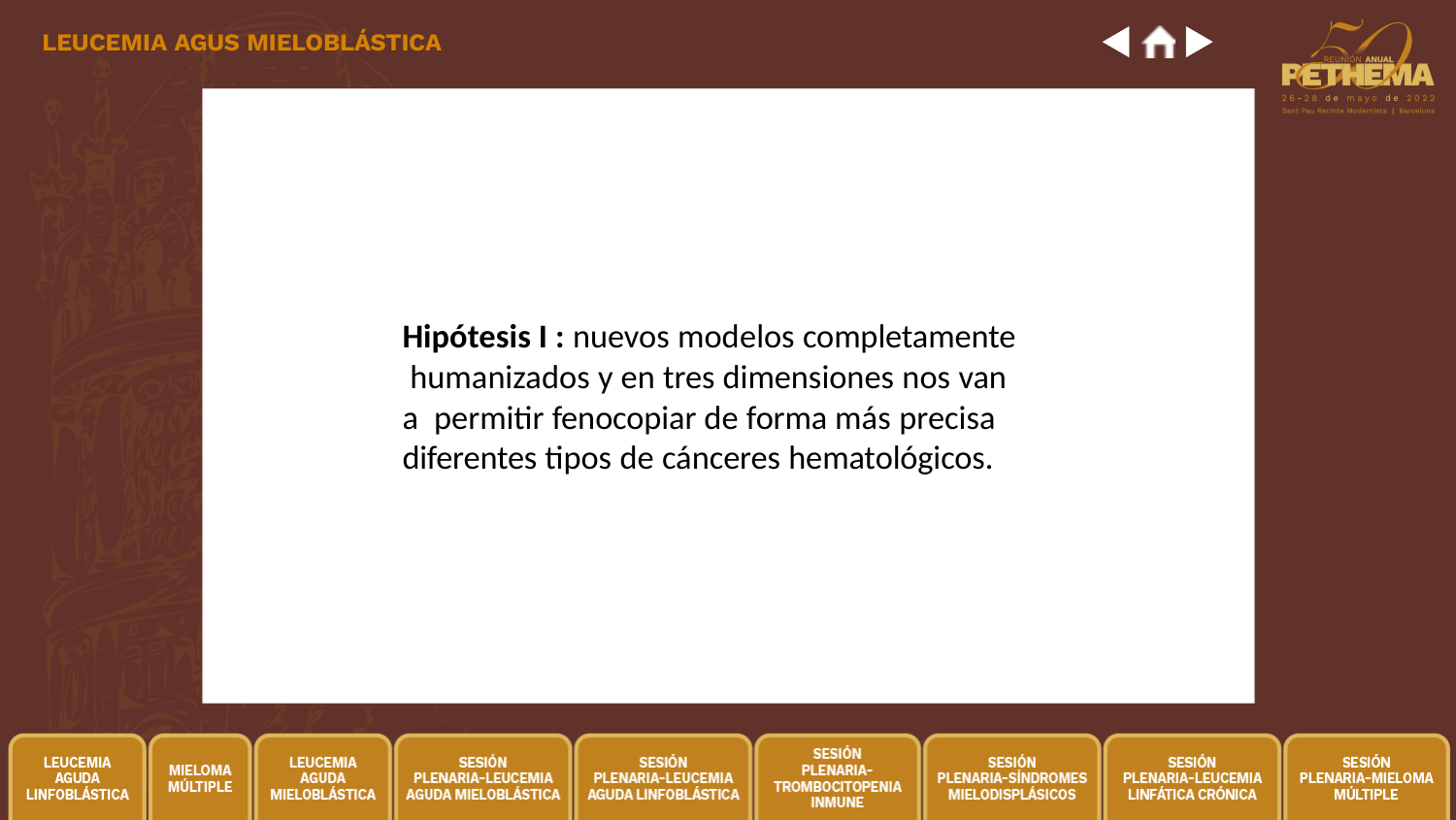

LEUCEMIA AGUS MIELOBLÁSTICA
# Hipótesis I : nuevos modelos completamente  humanizados y en tres dimensiones nos van a  permitir fenocopiar de forma más precisa  diferentes tipos de cánceres hematológicos.